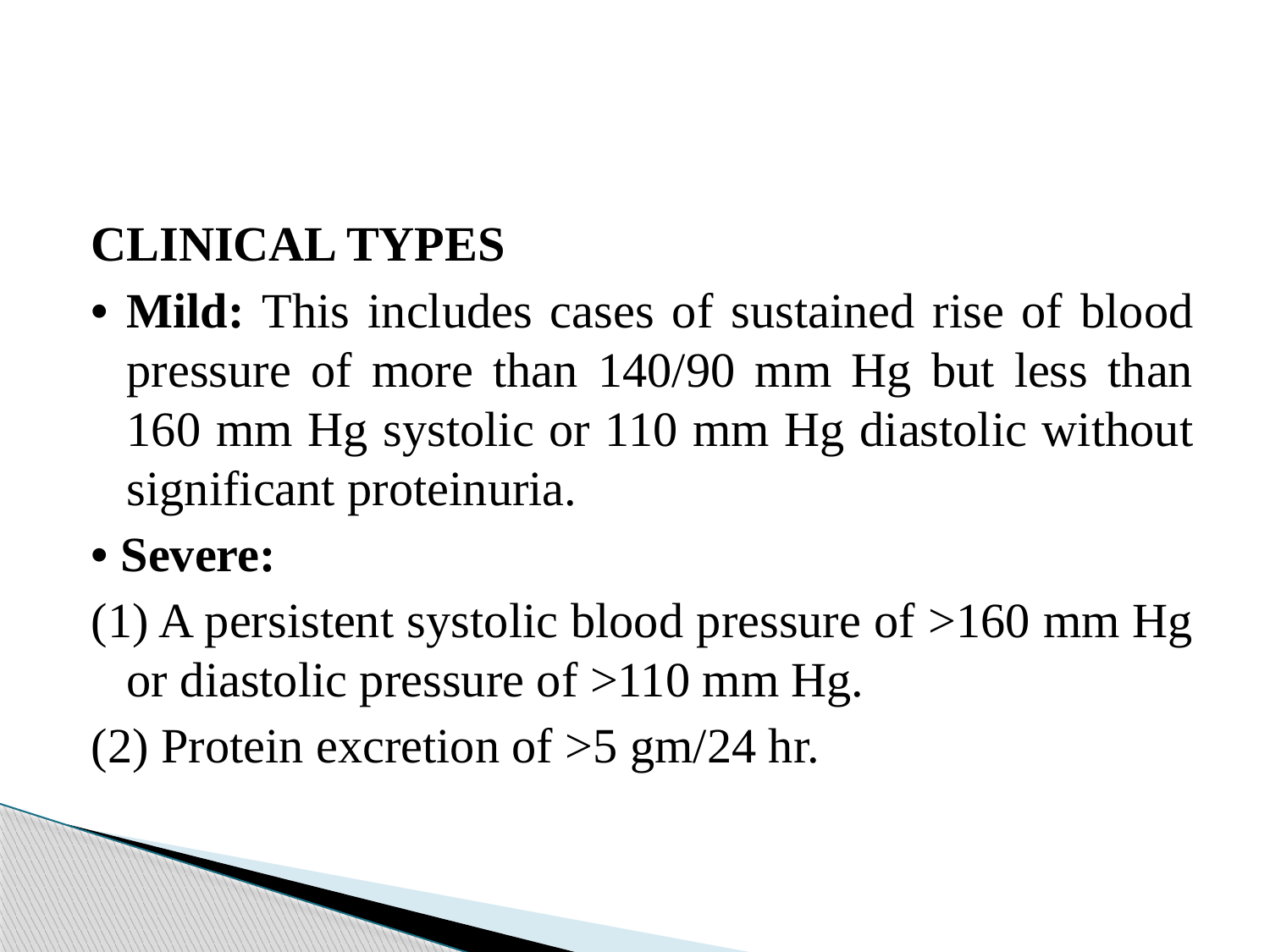

CLINICAL TYPES
• Mild: This includes cases of sustained rise of blood pressure of more than 140/90 mm Hg but less than 160 mm Hg systolic or 110 mm Hg diastolic without significant proteinuria.
• Severe:
(1) A persistent systolic blood pressure of >160 mm Hg or diastolic pressure of >110 mm Hg.
(2) Protein excretion of >5 gm/24 hr.